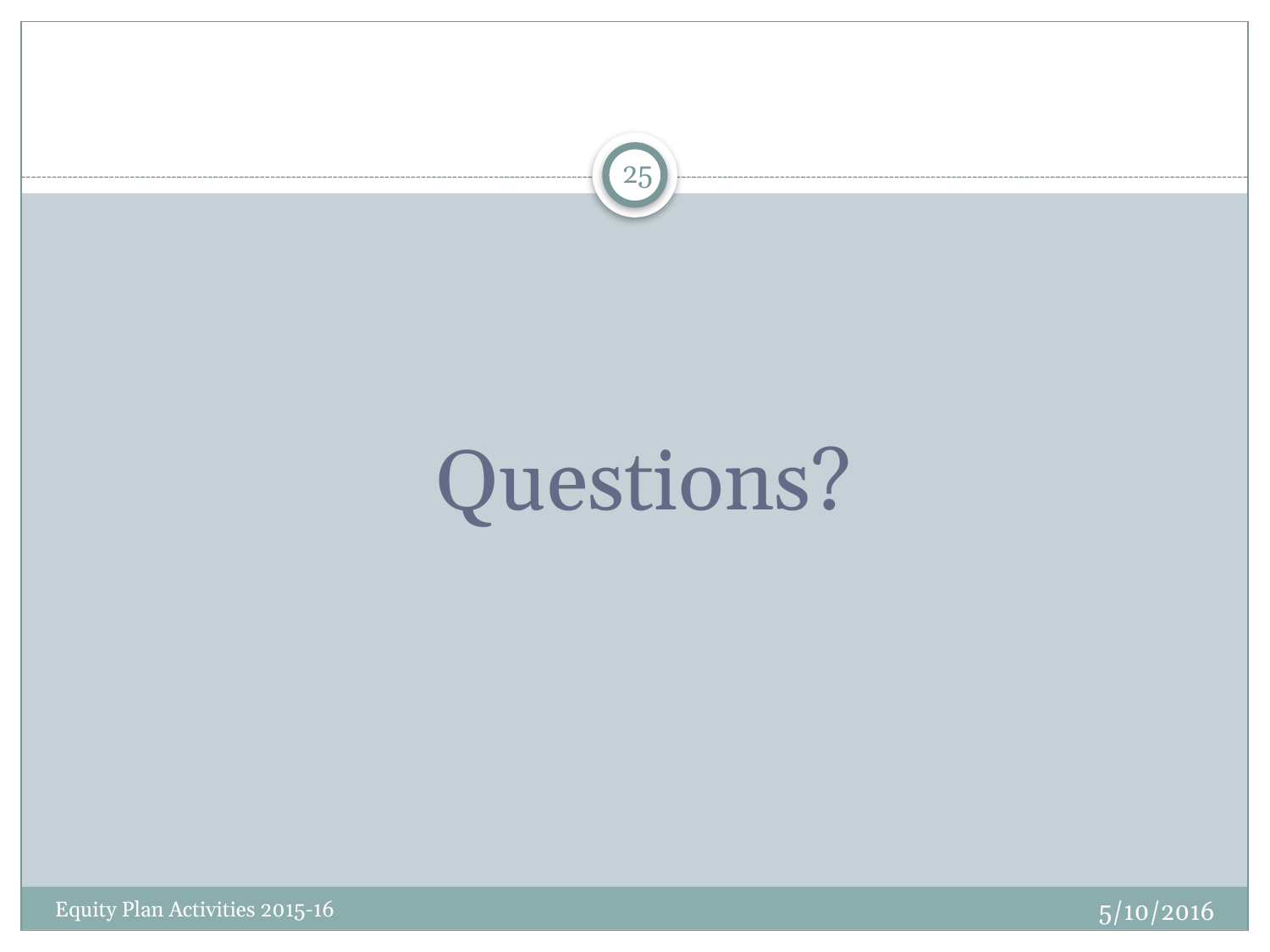

25

			Questions?
5/10/2016
Equity Plan Activities 2015-16